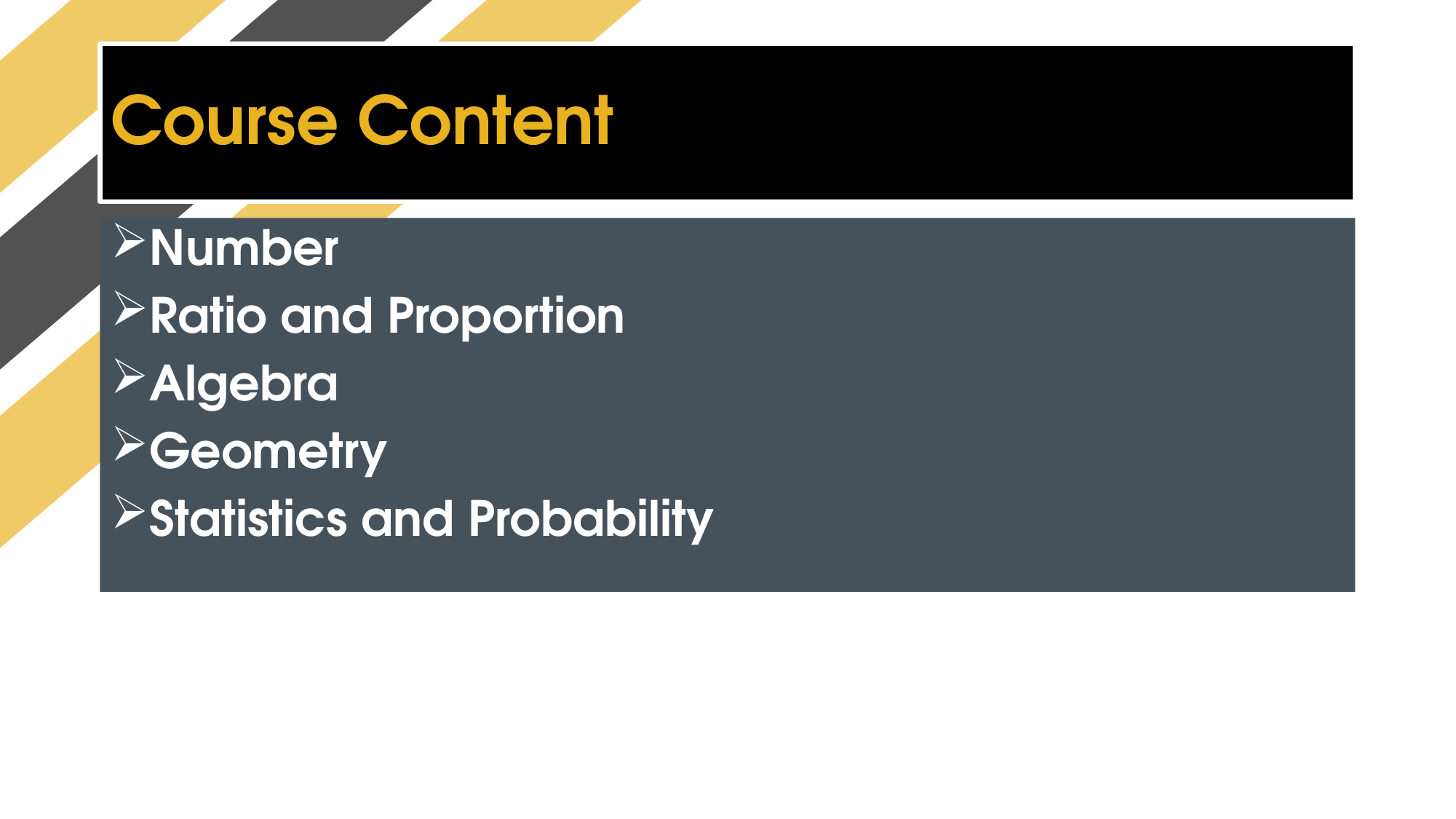

# Course Content
Number
Ratio and Proportion
Algebra
Geometry
Statistics and Probability